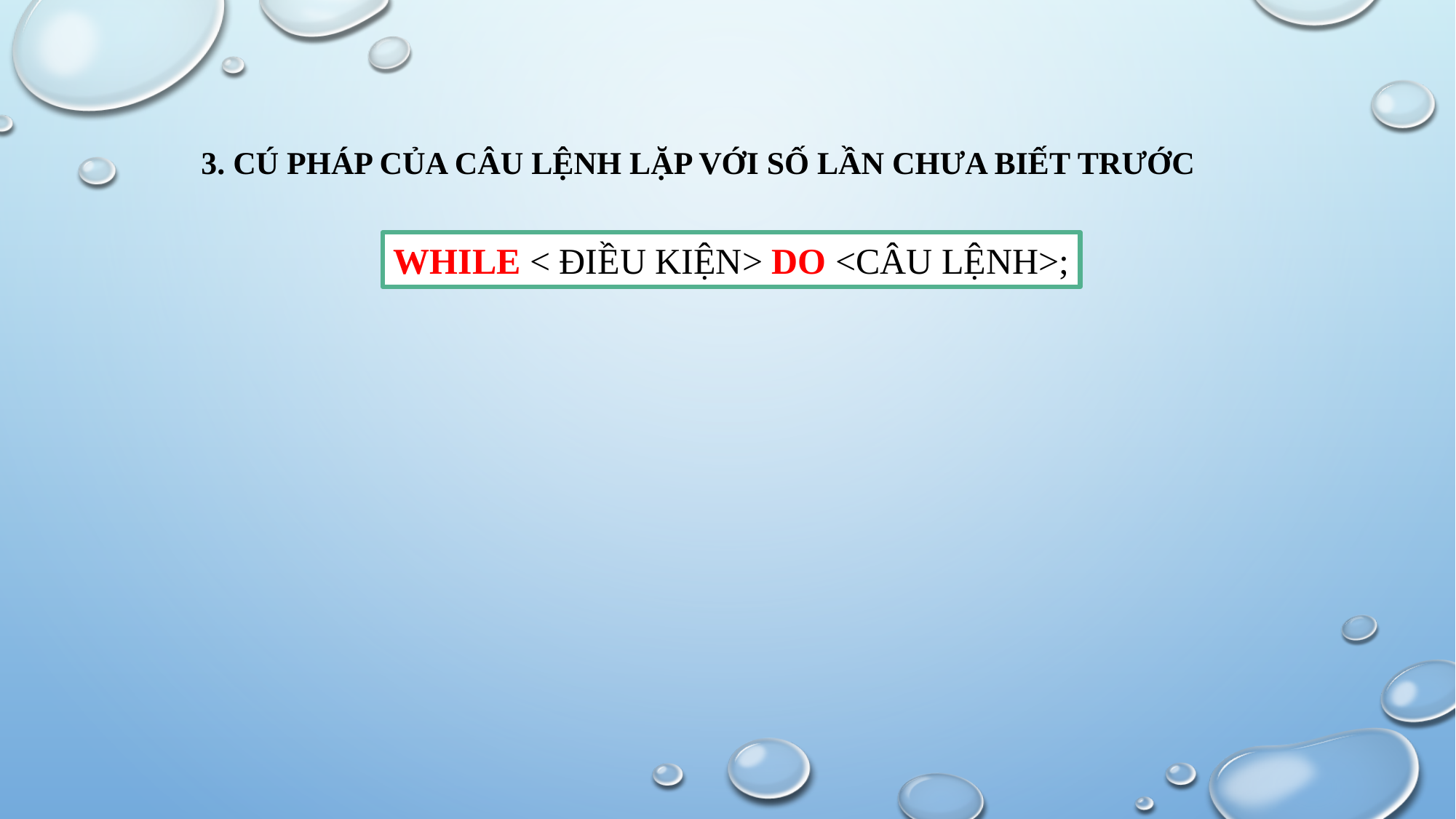

3. CÚ PHÁP CỦA CÂU LỆNH LẶP VỚI SỐ LẦN CHƯA BIẾT TRƯỚC
WHILE < ĐIỀU KIỆN> DO <CÂU LỆNH>;